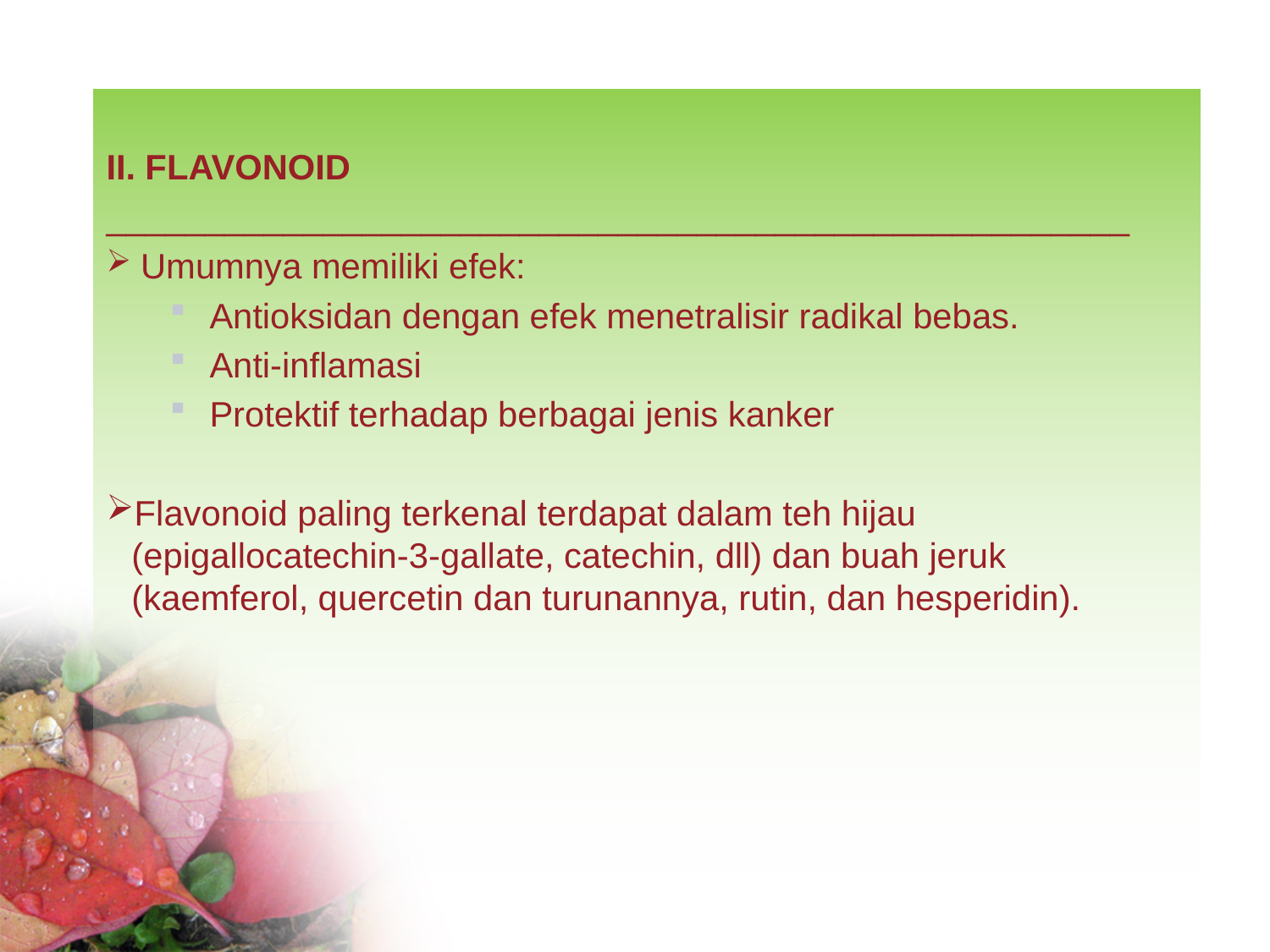

II. FLAVONOID
____________________________________________________
 Umumnya memiliki efek:
Antioksidan dengan efek menetralisir radikal bebas.
Anti-inflamasi
Protektif terhadap berbagai jenis kanker

Flavonoid paling terkenal terdapat dalam teh hijau (epigallocatechin-3-gallate, catechin, dll) dan buah jeruk (kaemferol, quercetin dan turunannya, rutin, dan hesperidin).